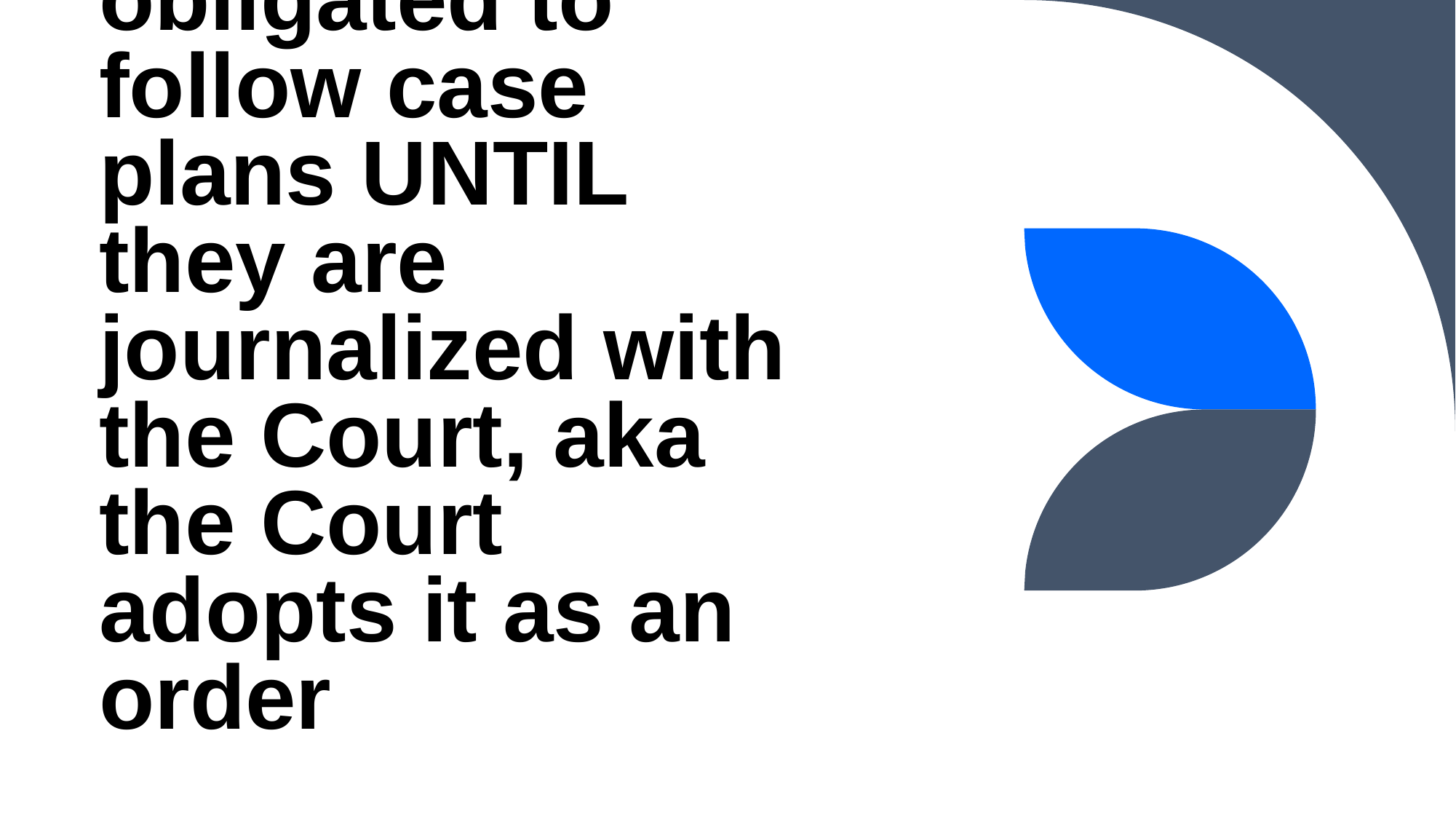

# Parties are not obligated to follow case plans UNTIL they are journalized with the Court, aka the Court adopts it as an order